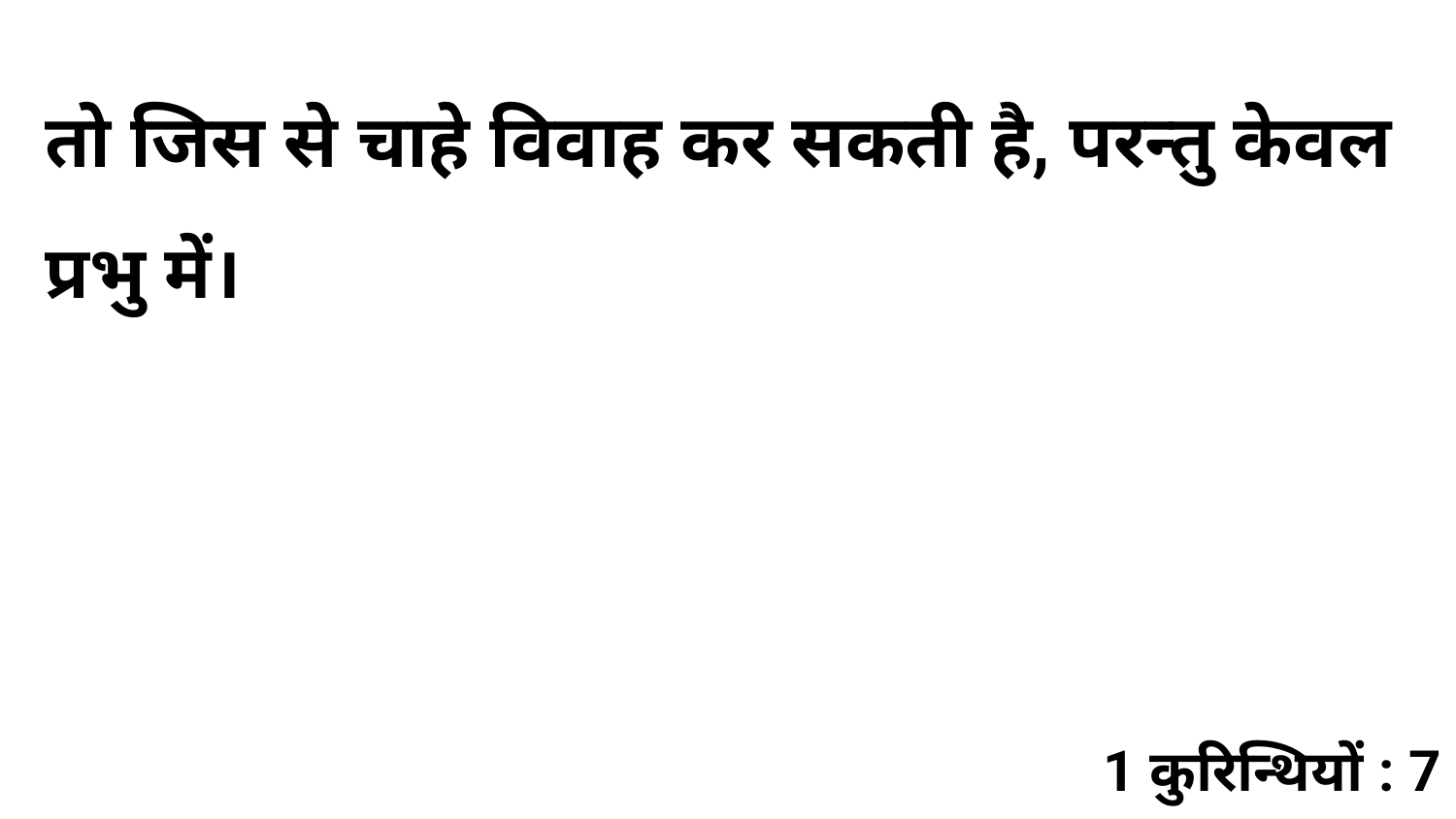

तो जिस से चाहे विवाह कर सकती है, परन्तु केवल प्रभु में।
1 कुरिन्थियों : 7